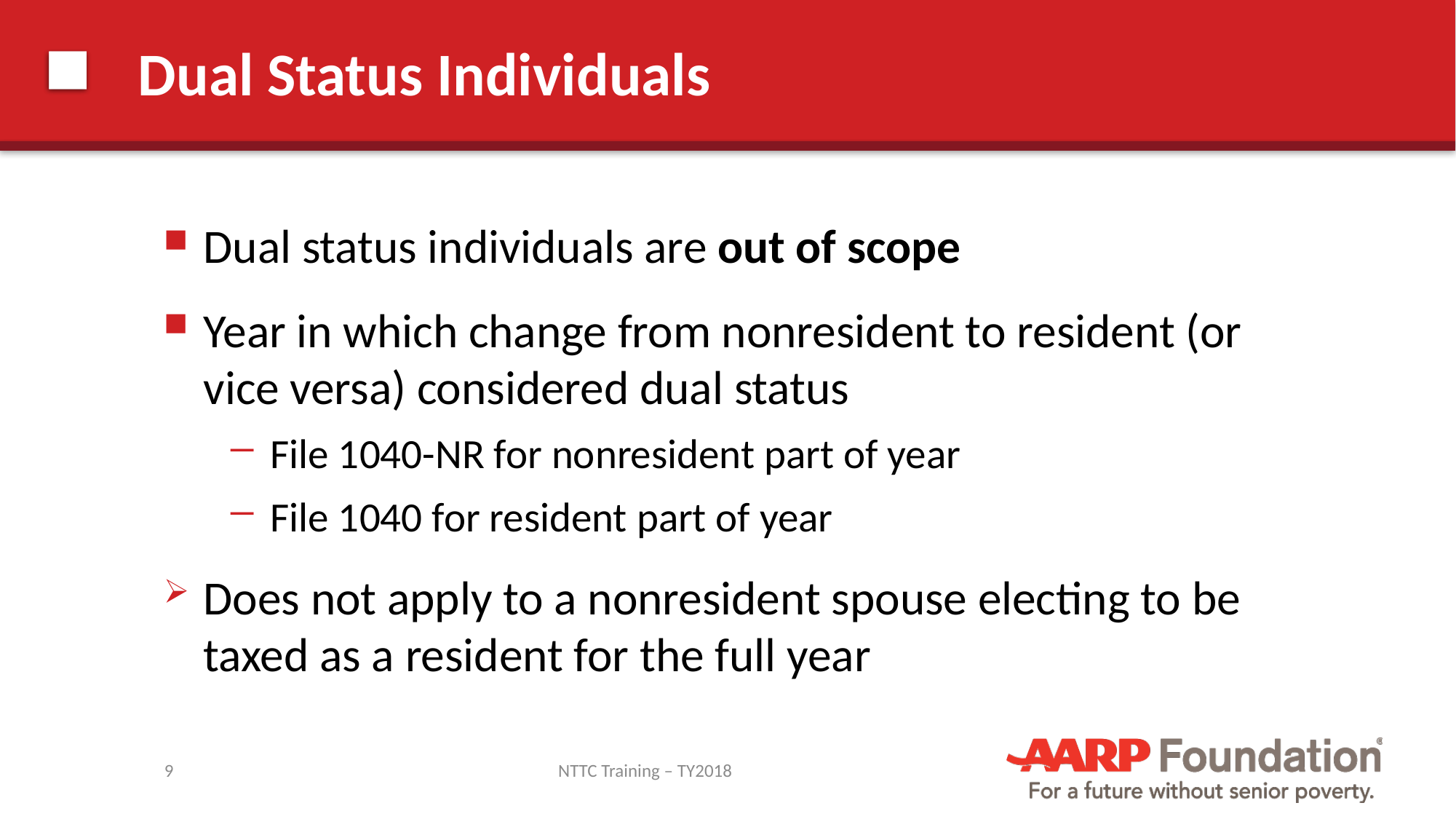

# Dual Status Individuals
Dual status individuals are out of scope
Year in which change from nonresident to resident (or vice versa) considered dual status
File 1040-NR for nonresident part of year
File 1040 for resident part of year
Does not apply to a nonresident spouse electing to be taxed as a resident for the full year
9
NTTC Training – TY2018